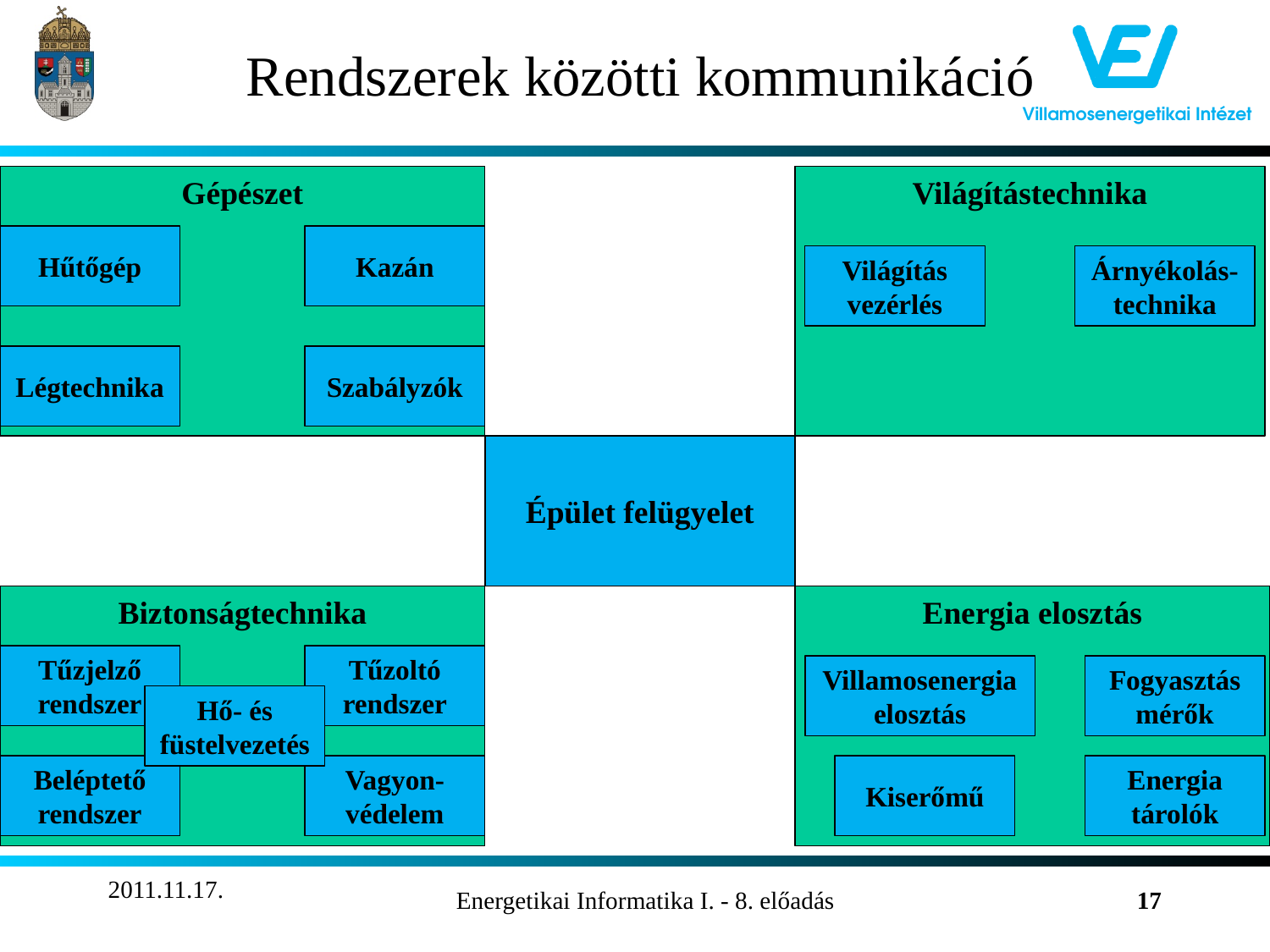

# Rendszerek közötti kommunikáció
Gépészet
Világítástechnika
Hűtőgép
Kazán
Világítás vezérlés
Árnyékolás-technika
Légtechnika
Szabályzók
Épület felügyelet
Biztonságtechnika
Energia elosztás
Tűzjelző rendszer
Tűzoltó rendszer
Villamosenergia elosztás
Fogyasztásmérők
Hő- és füstelvezetés
Beléptető rendszer
Vagyon-védelem
Kiserőmű
Energia tárolók
2011.11.17.
Energetikai Informatika I. - 8. előadás
17